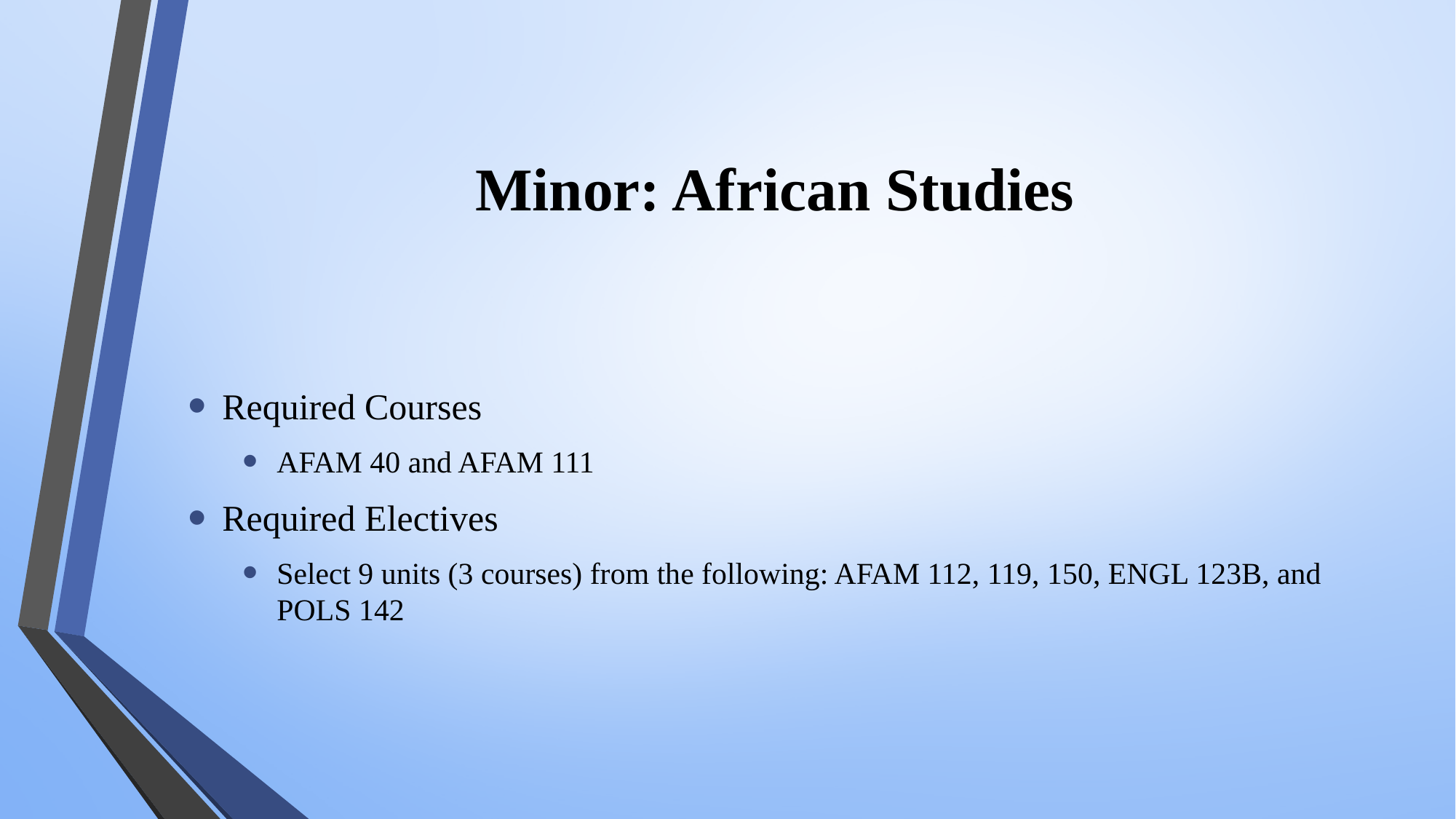

# Minor: African Studies
Required Courses
AFAM 40 and AFAM 111
Required Electives
Select 9 units (3 courses) from the following: AFAM 112, 119, 150, ENGL 123B, and POLS 142